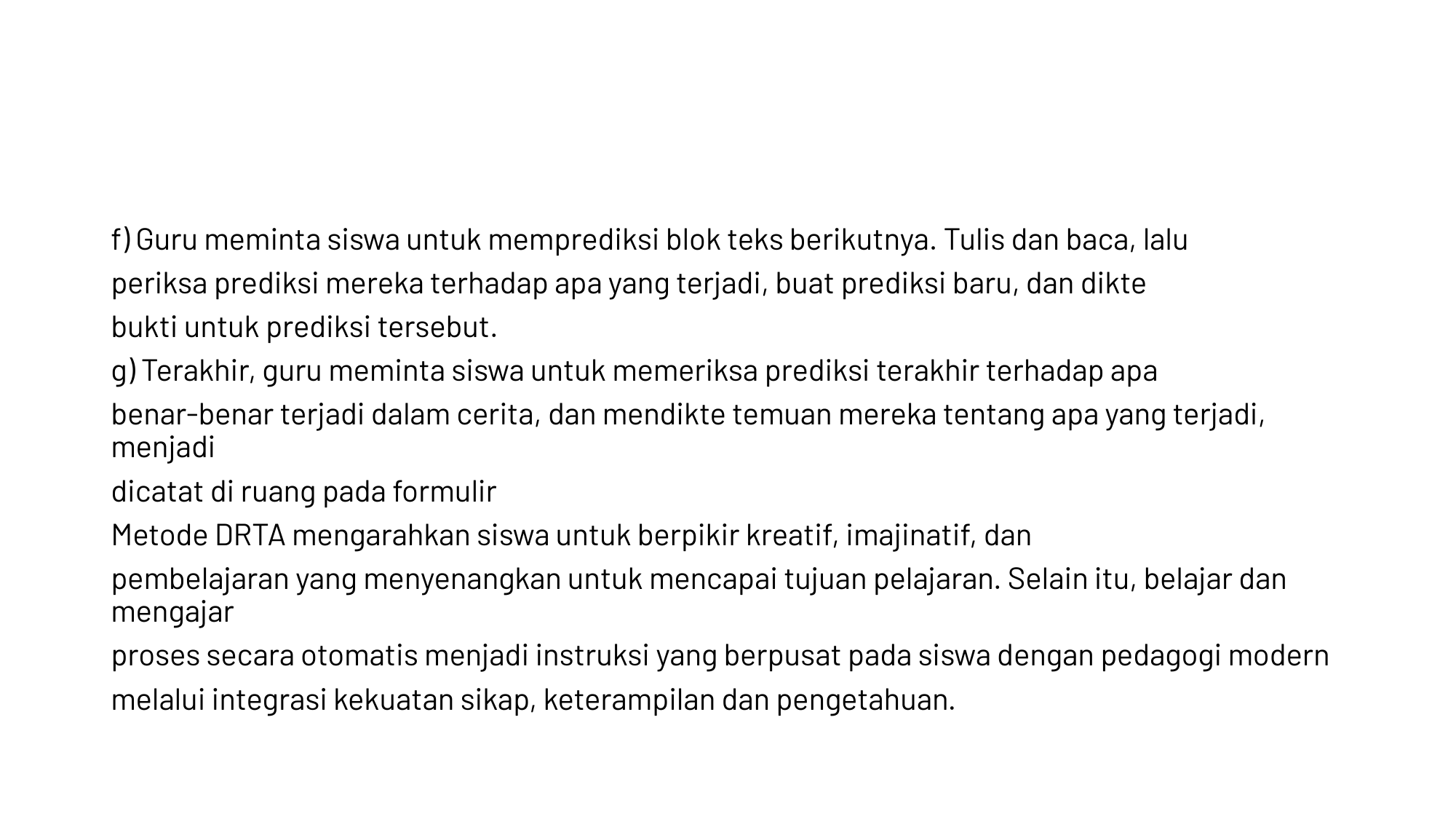

#
f) Guru meminta siswa untuk memprediksi blok teks berikutnya. Tulis dan baca, lalu
periksa prediksi mereka terhadap apa yang terjadi, buat prediksi baru, dan dikte
bukti untuk prediksi tersebut.
g) Terakhir, guru meminta siswa untuk memeriksa prediksi terakhir terhadap apa
benar-benar terjadi dalam cerita, dan mendikte temuan mereka tentang apa yang terjadi, menjadi
dicatat di ruang pada formulir
Metode DRTA mengarahkan siswa untuk berpikir kreatif, imajinatif, dan
pembelajaran yang menyenangkan untuk mencapai tujuan pelajaran. Selain itu, belajar dan mengajar
proses secara otomatis menjadi instruksi yang berpusat pada siswa dengan pedagogi modern
melalui integrasi kekuatan sikap, keterampilan dan pengetahuan.